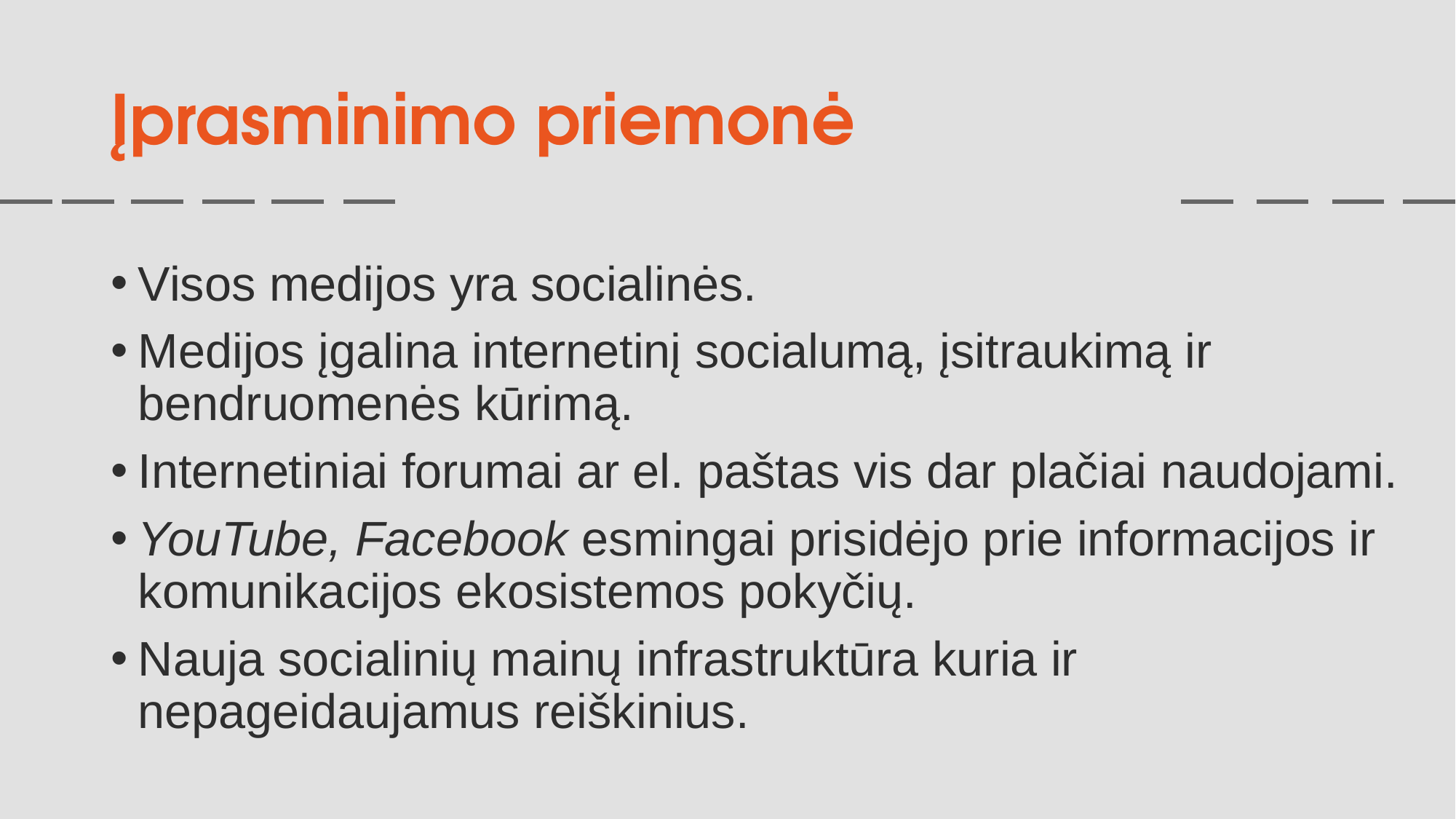

# Įprasminimo priemonė
Visos medijos yra socialinės.
Medijos įgalina internetinį socialumą, įsitraukimą ir bendruomenės kūrimą.
Internetiniai forumai ar el. paštas vis dar plačiai naudojami.
YouTube, Facebook esmingai prisidėjo prie informacijos ir komunikacijos ekosistemos pokyčių.
Nauja socialinių mainų infrastruktūra kuria ir nepageidaujamus reiškinius.